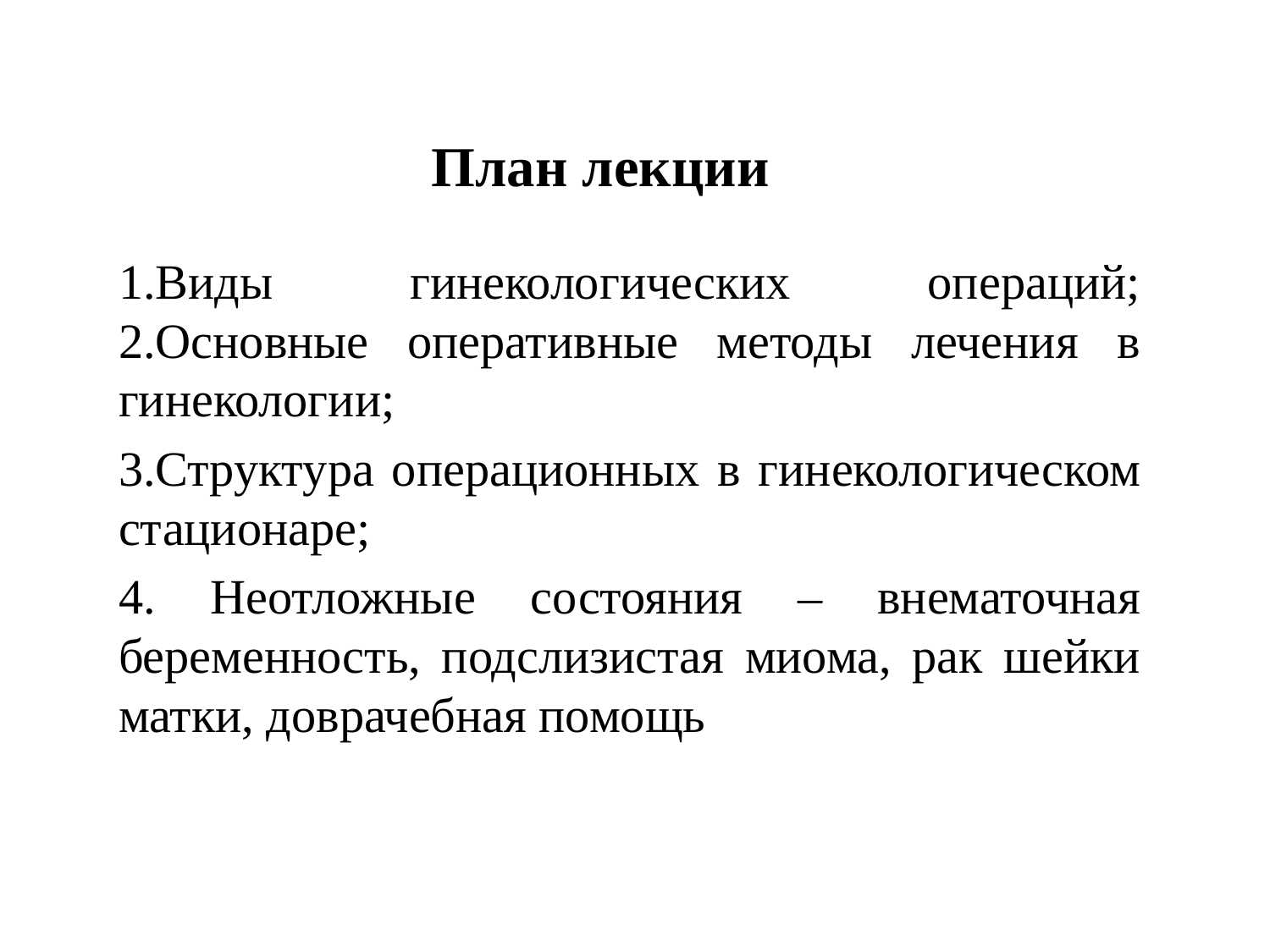

# План лекции
1.Виды гинекологических операций; 2.Основные оперативные методы лечения в гинекологии;
3.Структура операционных в гинекологическом стационаре;
4. Неотложные состояния – внематочная беременность, подслизистая миома, рак шейки матки, доврачебная помощь